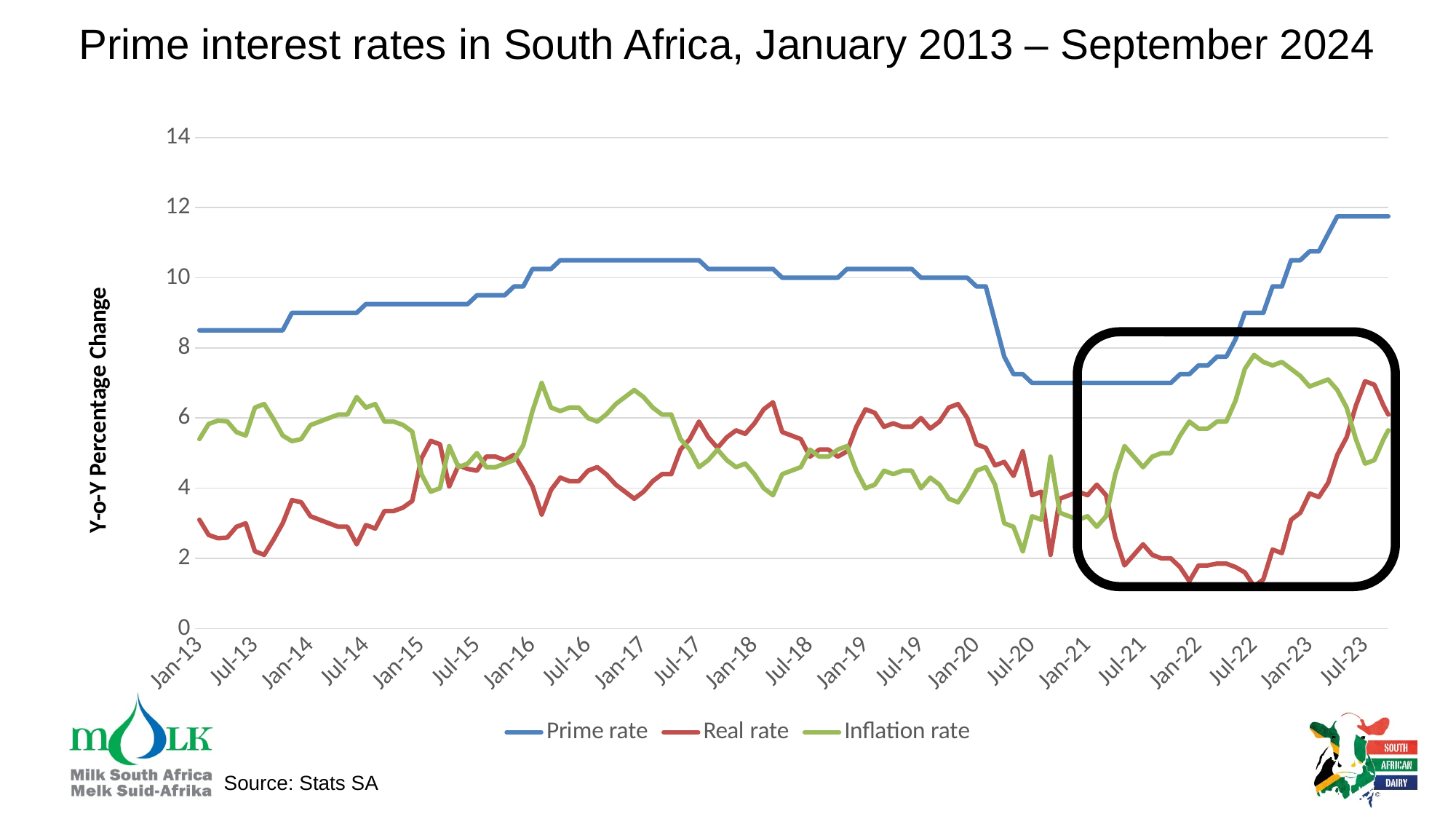

# Prime interest rates in South Africa, January 2013 – September 2024

### Chart

| Category | Prime rate | Real rate | Inflation rate |
|---|---|---|---|
| 41275 | 8.5 | 3.0999999999999996 | 5.4 |
| 41306 | 8.5 | 2.667 | 5.833 |
| 41334 | 8.5 | 2.5729999999999995 | 5.9270000000000005 |
| 41365 | 8.5 | 2.591 | 5.909 |
| 41395 | 8.5 | 2.8999999999999995 | 5.6000000000000005 |
| 41426 | 8.5 | 3.0 | 5.5 |
| 41456 | 8.5 | 2.2 | 6.3 |
| 41487 | 8.5 | 2.0999999999999996 | 6.4 |
| 41518 | 8.5 | 2.529 | 5.971 |
| 41548 | 8.5 | 3.0 | 5.5 |
| 41579 | 9.0 | 3.66 | 5.34 |
| 41609 | 9.0 | 3.5999999999999996 | 5.4 |
| 41640 | 9.0 | 3.1999999999999993 | 5.800000000000001 |
| 41671 | 9.0 | 3.1000000000000005 | 5.8999999999999995 |
| 41699 | 9.0 | 3.0 | 6.0 |
| 41730 | 9.0 | 2.9000000000000004 | 6.1 |
| 41760 | 9.0 | 2.9000000000000004 | 6.1 |
| 41791 | 9.0 | 2.3999999999999995 | 6.6000000000000005 |
| 41821 | 9.25 | 2.95 | 6.3 |
| 41852 | 9.25 | 2.8499999999999996 | 6.4 |
| 41883 | 9.25 | 3.3500000000000005 | 5.8999999999999995 |
| 41913 | 9.25 | 3.3500000000000005 | 5.8999999999999995 |
| 41944 | 9.25 | 3.447 | 5.803 |
| 41974 | 9.25 | 3.6370000000000005 | 5.6129999999999995 |
| 42005 | 9.25 | 4.8500000000000005 | 4.3999999999999995 |
| 42036 | 9.25 | 5.35 | 3.9 |
| 42064 | 9.25 | 5.25 | 4.0 |
| 42095 | 9.25 | 4.05 | 5.2 |
| 42125 | 9.25 | 4.65 | 4.6 |
| 42156 | 9.25 | 4.55 | 4.7 |
| 42186 | 9.5 | 4.5 | 5.0 |
| 42217 | 9.5 | 4.9 | 4.6 |
| 42248 | 9.5 | 4.9 | 4.6 |
| 42278 | 9.5 | 4.8 | 4.7 |
| 42309 | 9.75 | 4.95 | 4.8 |
| 42339 | 9.75 | 4.525 | 5.225 |
| 42370 | 10.25 | 4.05 | 6.2 |
| 42401 | 10.25 | 3.249999999999999 | 7.000000000000001 |
| 42430 | 10.25 | 3.95 | 6.3 |
| 42461 | 10.5 | 4.3 | 6.2 |
| 42491 | 10.5 | 4.2 | 6.3 |
| 42522 | 10.5 | 4.2 | 6.3 |
| 42552 | 10.5 | 4.5 | 6.0 |
| 42583 | 10.5 | 4.6000000000000005 | 5.8999999999999995 |
| 42614 | 10.5 | 4.39 | 6.11 |
| 42644 | 10.5 | 4.1 | 6.4 |
| 42675 | 10.5 | 3.8999999999999995 | 6.6000000000000005 |
| 42705 | 10.5 | 3.6999999999999993 | 6.800000000000001 |
| 42736 | 10.5 | 3.8999999999999995 | 6.6000000000000005 |
| 42767 | 10.5 | 4.2 | 6.3 |
| 42795 | 10.5 | 4.4 | 6.1 |
| 42826 | 10.5 | 4.4 | 6.1 |
| 42856 | 10.5 | 5.1 | 5.4 |
| 42887 | 10.5 | 5.4 | 5.1 |
| 42917 | 10.5 | 5.9 | 4.6 |
| 42948 | 10.25 | 5.45 | 4.8 |
| 42979 | 10.25 | 5.15 | 5.1 |
| 43009 | 10.25 | 5.45 | 4.8 |
| 43040 | 10.25 | 5.65 | 4.6 |
| 43070 | 10.25 | 5.55 | 4.7 |
| 43101 | 10.25 | 5.8500000000000005 | 4.3999999999999995 |
| 43132 | 10.25 | 6.25 | 4.0 |
| 43160 | 10.25 | 6.45 | 3.8 |
| 43191 | 10.0 | 5.6000000000000005 | 4.3999999999999995 |
| 43221 | 10.0 | 5.5 | 4.5 |
| 43252 | 10.0 | 5.4 | 4.6 |
| 43282 | 10.0 | 4.9 | 5.1 |
| 43313 | 10.0 | 5.1 | 4.9 |
| 43344 | 10.0 | 5.1 | 4.9 |
| 43374 | 10.0 | 4.9 | 5.1 |
| 43405 | 10.25 | 5.05 | 5.2 |
| 43435 | 10.25 | 5.75 | 4.5 |
| 43466 | 10.25 | 6.25 | 4.0 |
| 43497 | 10.25 | 6.1499999999999995 | 4.1000000000000005 |
| 43525 | 10.25 | 5.75 | 4.5 |
| 43556 | 10.25 | 5.8500000000000005 | 4.3999999999999995 |
| 43586 | 10.25 | 5.75 | 4.5 |
| 43617 | 10.25 | 5.75 | 4.5 |
| 43647 | 10.0 | 6.0 | 4.0 |
| 43678 | 10.0 | 5.7 | 4.3 |
| 43709 | 10.0 | 5.8999999999999995 | 4.1000000000000005 |
| 43739 | 10.0 | 6.300000000000001 | 3.6999999999999997 |
| 43770 | 10.0 | 6.4 | 3.5999999999999996 |
| 43800 | 10.0 | 6.0 | 4.0 |
| 43831 | 9.75 | 5.25 | 4.5 |
| 43862 | 9.75 | 5.15 | 4.6 |
| 43891 | 8.75 | 4.6499999999999995 | 4.1000000000000005 |
| 43922 | 7.75 | 4.75 | 3.0 |
| 43952 | 7.25 | 4.35 | 2.9000000000000004 |
| 43983 | 7.25 | 5.050000000000001 | 2.1999999999999997 |
| 44013 | 7.0 | 3.8 | 3.2 |
| 44044 | 7.0 | 3.9 | 3.1 |
| 44075 | 7.0 | 2.0999999999999996 | 4.9 |
| 44105 | 7.0 | 3.6999999999999997 | 3.3000000000000003 |
| 44136 | 7.0 | 3.8 | 3.2 |
| 44166 | 7.0 | 3.9 | 3.1 |
| 44197 | 7.0 | 3.8 | 3.2 |
| 44228 | 7.0 | 4.1 | 2.9000000000000004 |
| 44256 | 7.0 | 3.8 | 3.2 |
| 44287 | 7.0 | 2.6000000000000005 | 4.3999999999999995 |
| 44317 | 7.0 | 1.7999999999999998 | 5.2 |
| 44348 | 7.0 | 2.0999999999999996 | 4.9 |
| 44378 | 7.0 | 2.4000000000000004 | 4.6 |
| 44409 | 7.0 | 2.0999999999999996 | 4.9 |
| 44440 | 7.0 | 2.0 | 5.0 |
| 44470 | 7.0 | 2.0 | 5.0 |
| 44501 | 7.25 | 1.75 | 5.5 |
| 44531 | 7.25 | 1.3500000000000005 | 5.8999999999999995 |
| 44562 | 7.5 | 1.7999999999999998 | 5.7 |
| 44593 | 7.5 | 1.7999999999999998 | 5.7 |
| 44621 | 7.75 | 1.8500000000000005 | 5.8999999999999995 |
| 44652 | 7.75 | 1.8500000000000005 | 5.8999999999999995 |
| 44682 | 8.25 | 1.75 | 6.5 |
| 44713 | 9.0 | 1.6000000000000005 | 7.3999999999999995 |
| 44743 | 9.0 | 1.2000000000000002 | 7.8 |
| 44774 | 9.0 | 1.4000000000000004 | 7.6 |
| 44805 | 9.75 | 2.25 | 7.5 |
| 44835 | 9.75 | 2.1500000000000004 | 7.6 |
| 44866 | 10.5 | 3.0999999999999996 | 7.4 |
| 44896 | 10.5 | 3.3 | 7.2 |
| 44927 | 10.75 | 3.8499999999999996 | 6.9 |
| 44958 | 10.75 | 3.75 | 7.0 |
| 44986 | 11.25 | 4.15 | 7.1 |
| 45017 | 11.75 | 4.95 | 6.8 |
| 45047 | 11.75 | 5.45 | 6.3 |
| 45078 | 11.75 | 6.35 | 5.4 |
| 45108 | 11.75 | 7.05 | 4.7 |
| 45139 | 11.75 | 6.95 | 4.8 |
| 45170 | 11.75 | 6.35 | 5.4 |
| 45200 | 11.75 | 5.85 | 5.9 |
| 45231 | 11.75 | 6.25 | 5.5 |
| 45261 | 11.75 | 6.65 | 5.1 |
| 45292 | 11.75 | 6.45 | 5.3 |
| 45323 | 11.75 | 6.15 | 5.6 |
| 45352 | 11.75 | 6.45 | 5.3 |
| 45383 | 11.75 | 6.55 | 5.2 |
| 45413 | 11.75 | 6.55 | 5.2 |
| 45444 | 11.75 | 6.65 | 5.1 |
| 45474 | 11.75 | 7.15 | 4.6 |
| 45505 | 11.75 | 7.35 | 4.4 |
| 45536 | 11.5 | 7.7 | 3.8 |
Source: Stats SA